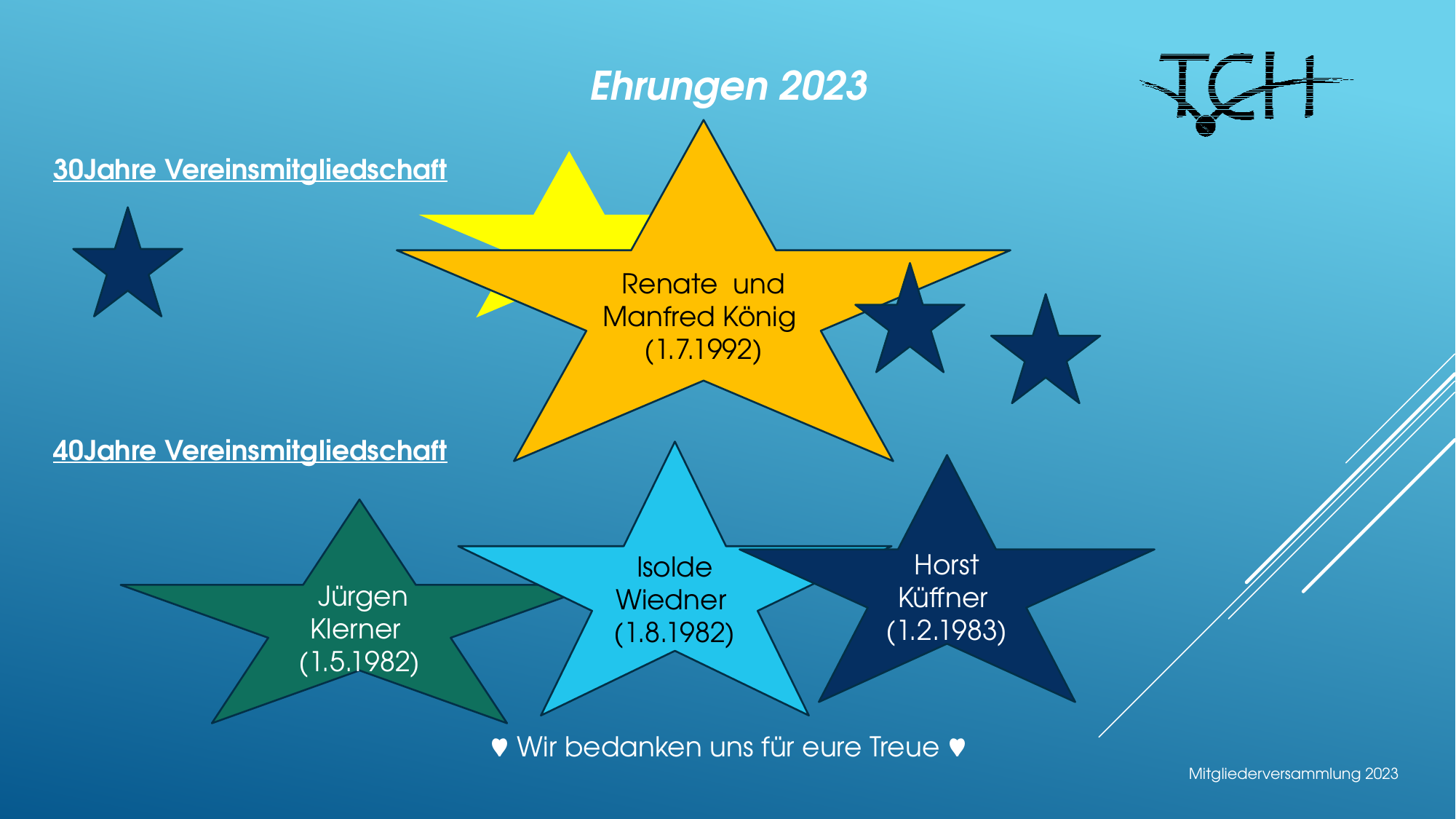

Ehrungen 2023

30Jahre Vereinsmitgliedschaft
Renate  und Manfred König  (1.7.1992)

40Jahre Vereinsmitgliedschaft
Isolde Wiedner
(1.8.1982)
Horst Küffner
(1.2.1983)
 Jürgen Klerner
(1.5.1982)
♥ Wir bedanken uns für eure Treue ♥
Mitgliederversammlung 2023